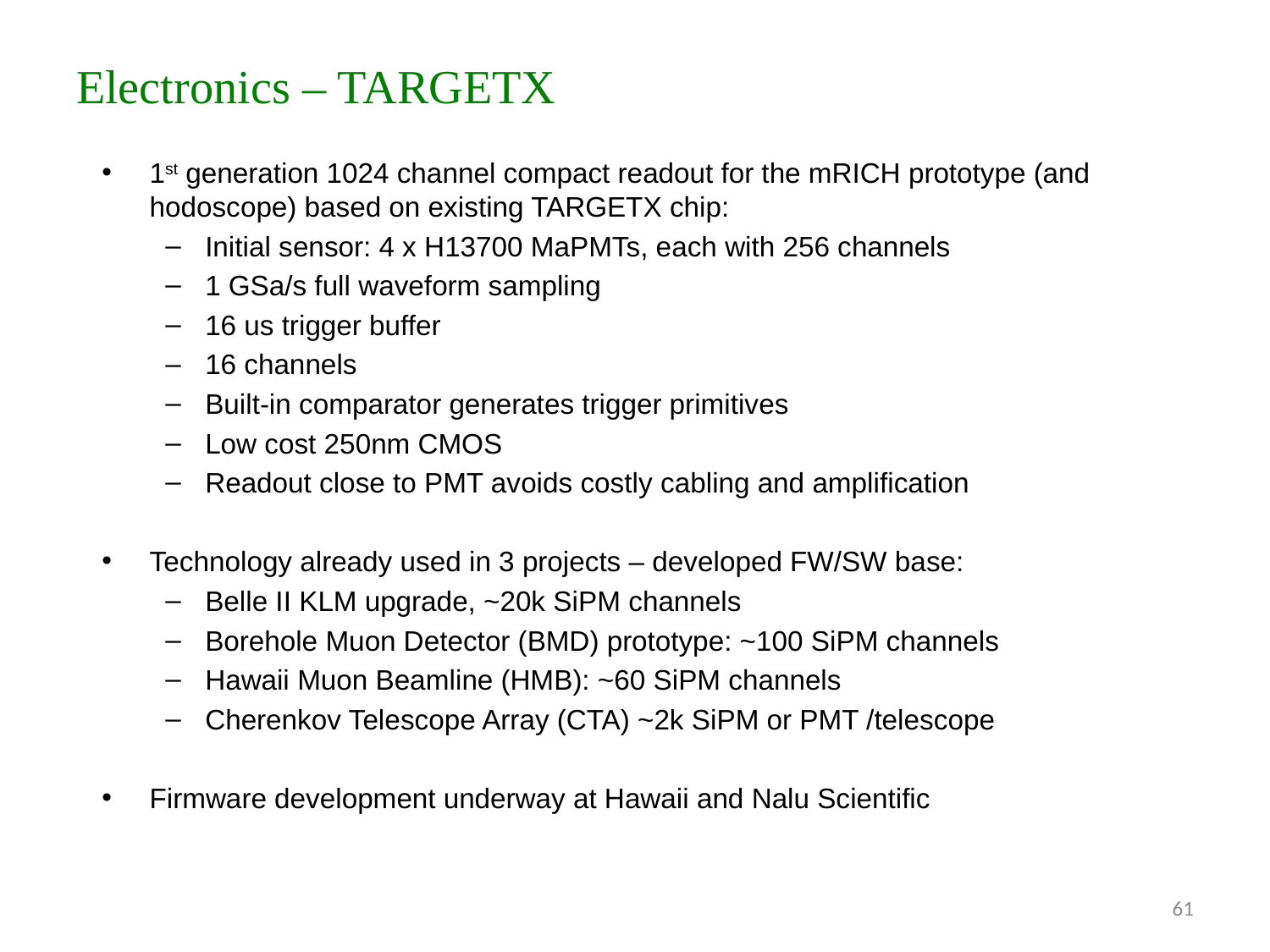

# Electronics – TARGETX
1st generation 1024 channel compact readout for the mRICH prototype (and hodoscope) based on existing TARGETX chip:
Initial sensor: 4 x H13700 MaPMTs, each with 256 channels
1 GSa/s full waveform sampling
16 us trigger buffer
16 channels
Built-in comparator generates trigger primitives
Low cost 250nm CMOS
Readout close to PMT avoids costly cabling and amplification

Technology already used in 3 projects – developed FW/SW base:
Belle II KLM upgrade, ~20k SiPM channels
Borehole Muon Detector (BMD) prototype: ~100 SiPM channels
Hawaii Muon Beamline (HMB): ~60 SiPM channels
Cherenkov Telescope Array (CTA) ~2k SiPM or PMT /telescope

Firmware development underway at Hawaii and Nalu Scientific

61